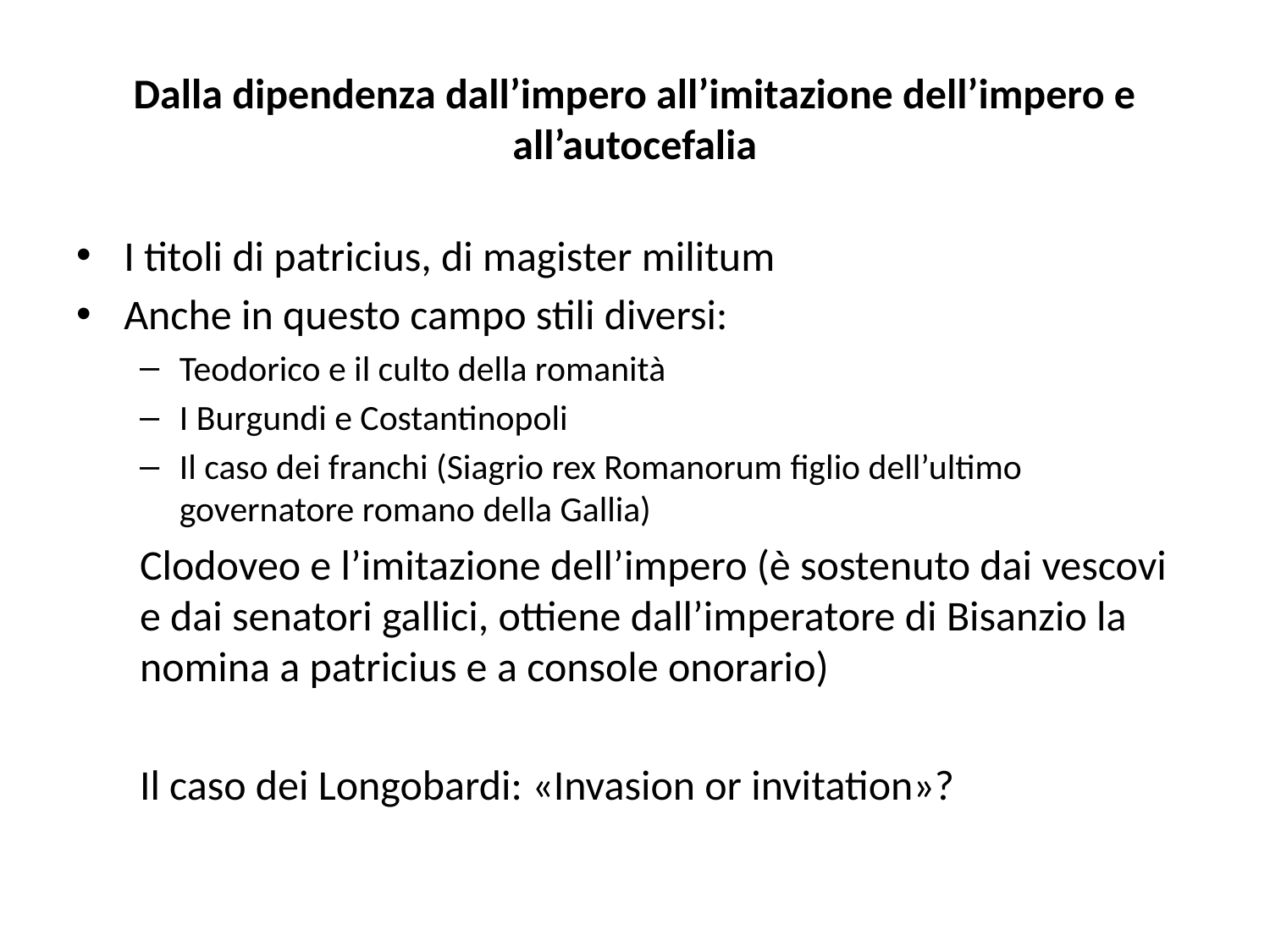

# Dalla dipendenza dall’impero all’imitazione dell’impero e all’autocefalia
I titoli di patricius, di magister militum
Anche in questo campo stili diversi:
Teodorico e il culto della romanità
I Burgundi e Costantinopoli
Il caso dei franchi (Siagrio rex Romanorum figlio dell’ultimo governatore romano della Gallia)
Clodoveo e l’imitazione dell’impero (è sostenuto dai vescovi e dai senatori gallici, ottiene dall’imperatore di Bisanzio la nomina a patricius e a console onorario)

Il caso dei Longobardi: «Invasion or invitation»?